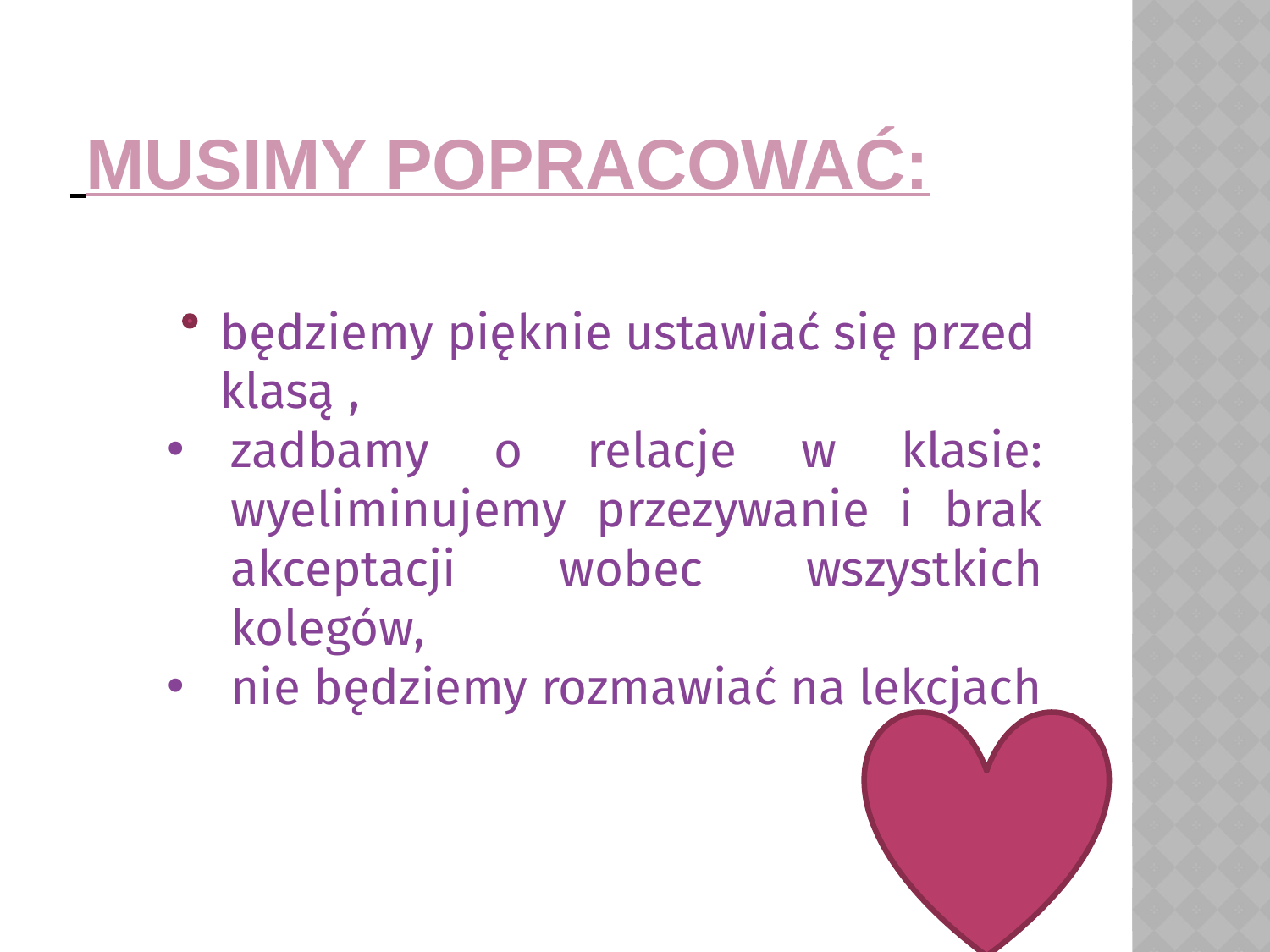

# Musimy popracować:
    będziemy pięknie ustawiać się przed
    klasą ,
zadbamy o relacje w klasie: wyeliminujemy przezywanie i brak akceptacji wobec wszystkich kolegów,
nie będziemy rozmawiać na lekcjach